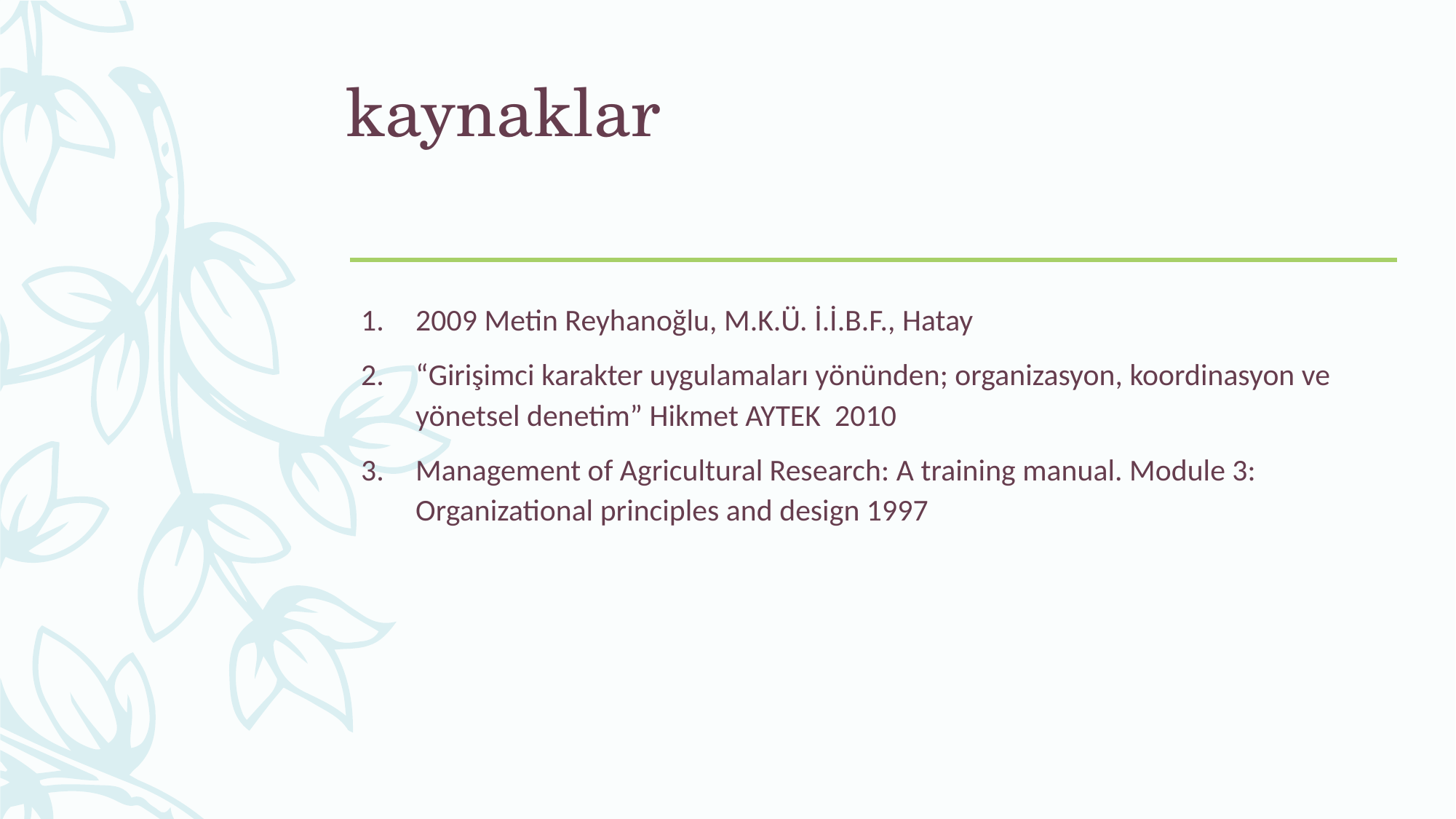

# kaynaklar
2009 Metin Reyhanoğlu, M.K.Ü. İ.İ.B.F., Hatay
“Girişimci karakter uygulamaları yönünden; organizasyon, koordinasyon ve yönetsel denetim” Hikmet AYTEK  2010
Management of Agricultural Research: A training manual. Module 3: Organizational principles and design 1997